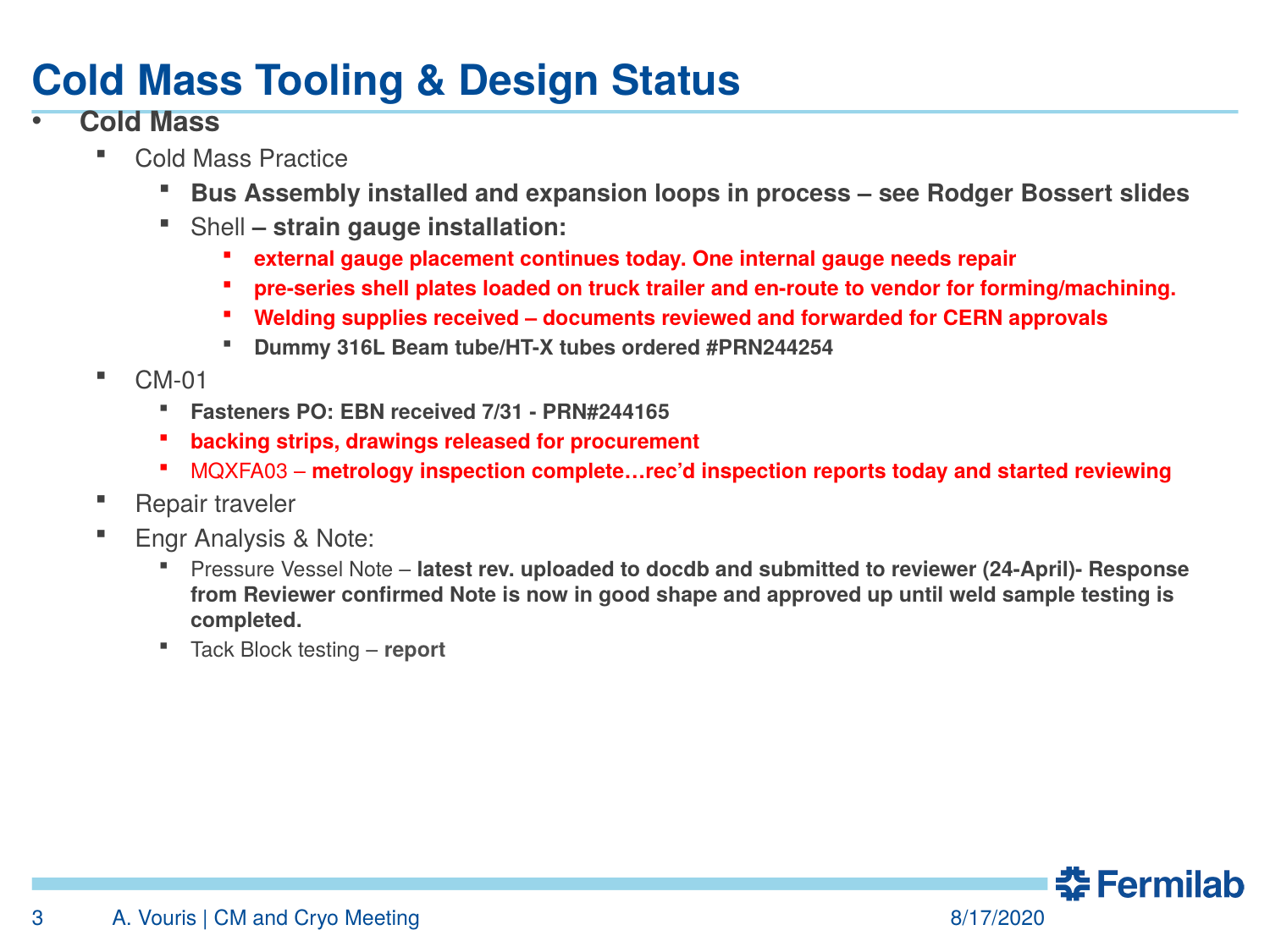

# Cold Mass Tooling & Design Status
Cold Mass
Cold Mass Practice
Bus Assembly installed and expansion loops in process – see Rodger Bossert slides
Shell – strain gauge installation:
external gauge placement continues today. One internal gauge needs repair
pre-series shell plates loaded on truck trailer and en-route to vendor for forming/machining.
Welding supplies received – documents reviewed and forwarded for CERN approvals
Dummy 316L Beam tube/HT-X tubes ordered #PRN244254
CM-01
Fasteners PO: EBN received 7/31 - PRN#244165
backing strips, drawings released for procurement
MQXFA03 – metrology inspection complete…rec’d inspection reports today and started reviewing
Repair traveler
Engr Analysis & Note:
Pressure Vessel Note – latest rev. uploaded to docdb and submitted to reviewer (24-April)- Response from Reviewer confirmed Note is now in good shape and approved up until weld sample testing is completed.
Tack Block testing – report

3
A. Vouris | CM and Cryo Meeting
8/17/2020